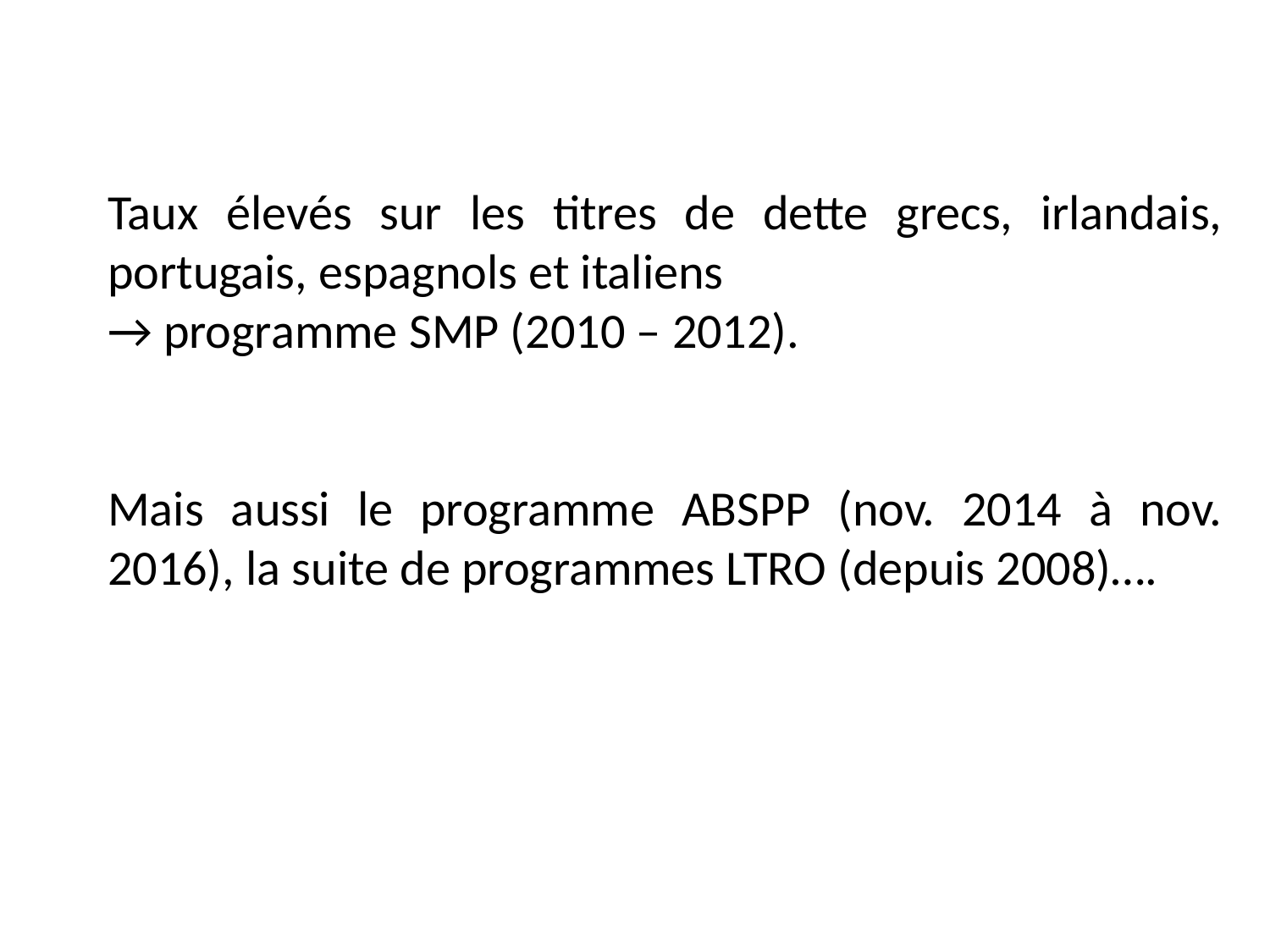

Taux élevés sur les titres de dette grecs, irlandais, portugais, espagnols et italiens
→ programme SMP (2010 – 2012).

Mais aussi le programme ABSPP (nov. 2014 à nov. 2016), la suite de programmes LTRO (depuis 2008)….